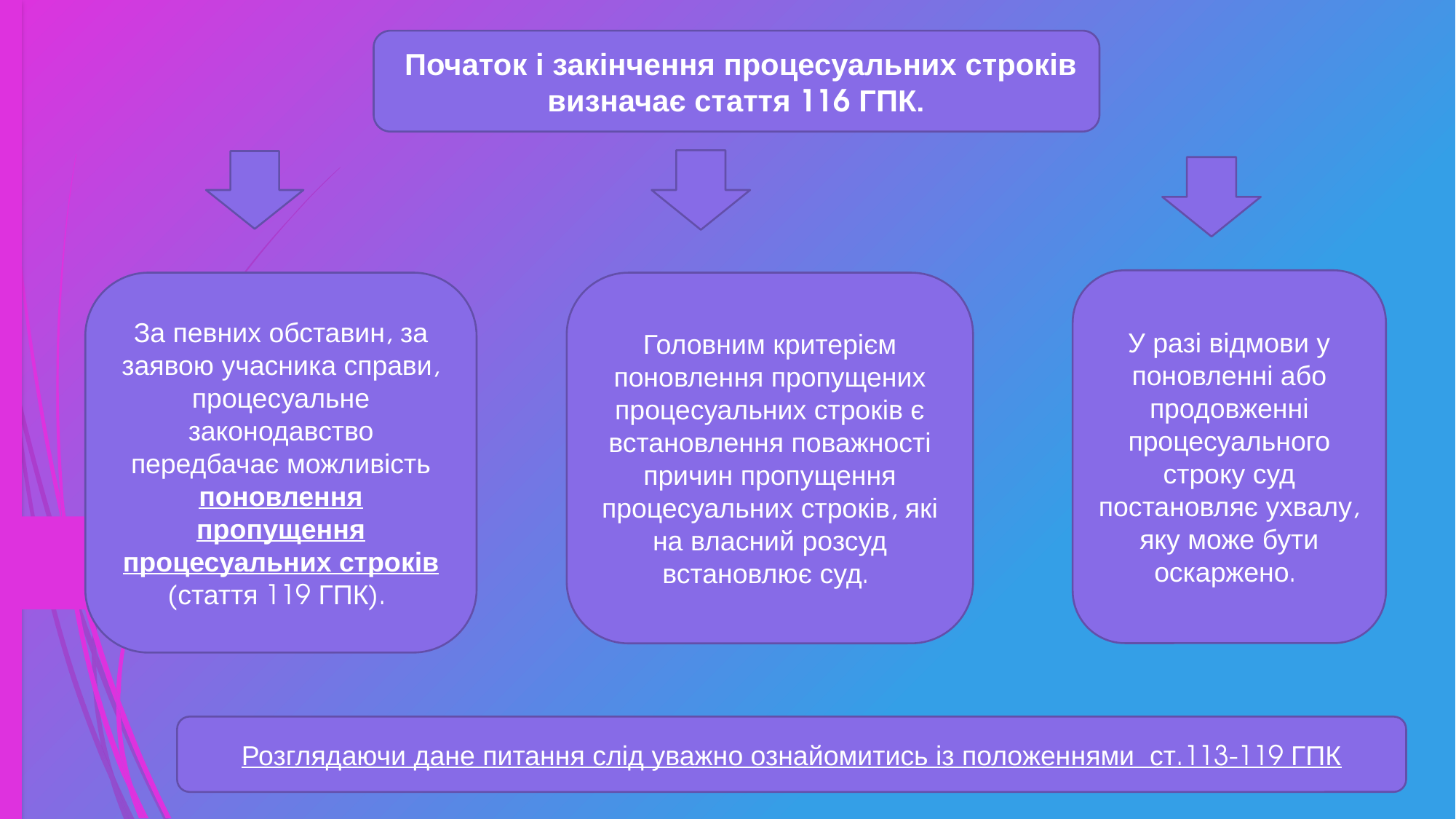

Початок і закінчення процесуальних строків визначає стаття 116 ГПК.

У разі відмови у поновленні або продовженні процесуального строку суд постановляє ухвалу, яку може бути оскаржено.
За певних обставин, за заявою учасника справи, процесуальне законодавство передбачає можливість поновлення пропущення процесуальних строків (стаття 119 ГПК).
Головним критерієм поновлення пропущених процесуальних строків є встановлення поважності причин пропущення процесуальних строків, які на власний розсуд встановлює суд.

Розглядаючи дане питання слід уважно ознайомитись із положеннями  ст.113-119 ГПК